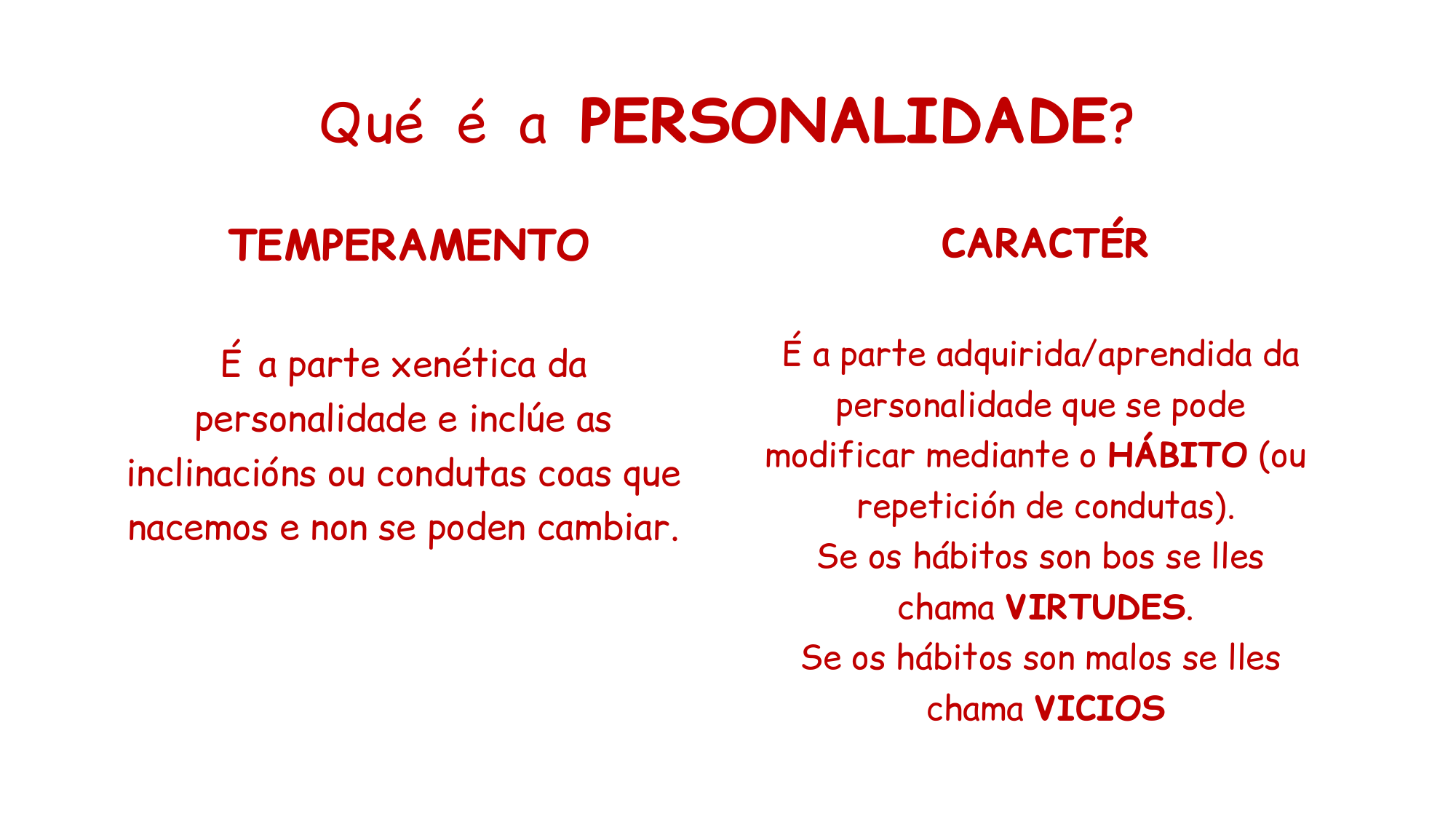

# Qué  é  a  PERSONALIDADE?
TEMPERAMENTO

É a parte xenética da
personalidade e inclúe as
inclinacións ou condutas coas que
nacemos e non se poden cambiar.
CARACTÉR

É a parte adquirida/aprendida da
personalidade que se pode
modificar mediante o HÁBITO (ou
repetición de condutas).
Se os hábitos son bos se lles
chama VIRTUDES.
Se os hábitos son malos se lles
chama VICIOS